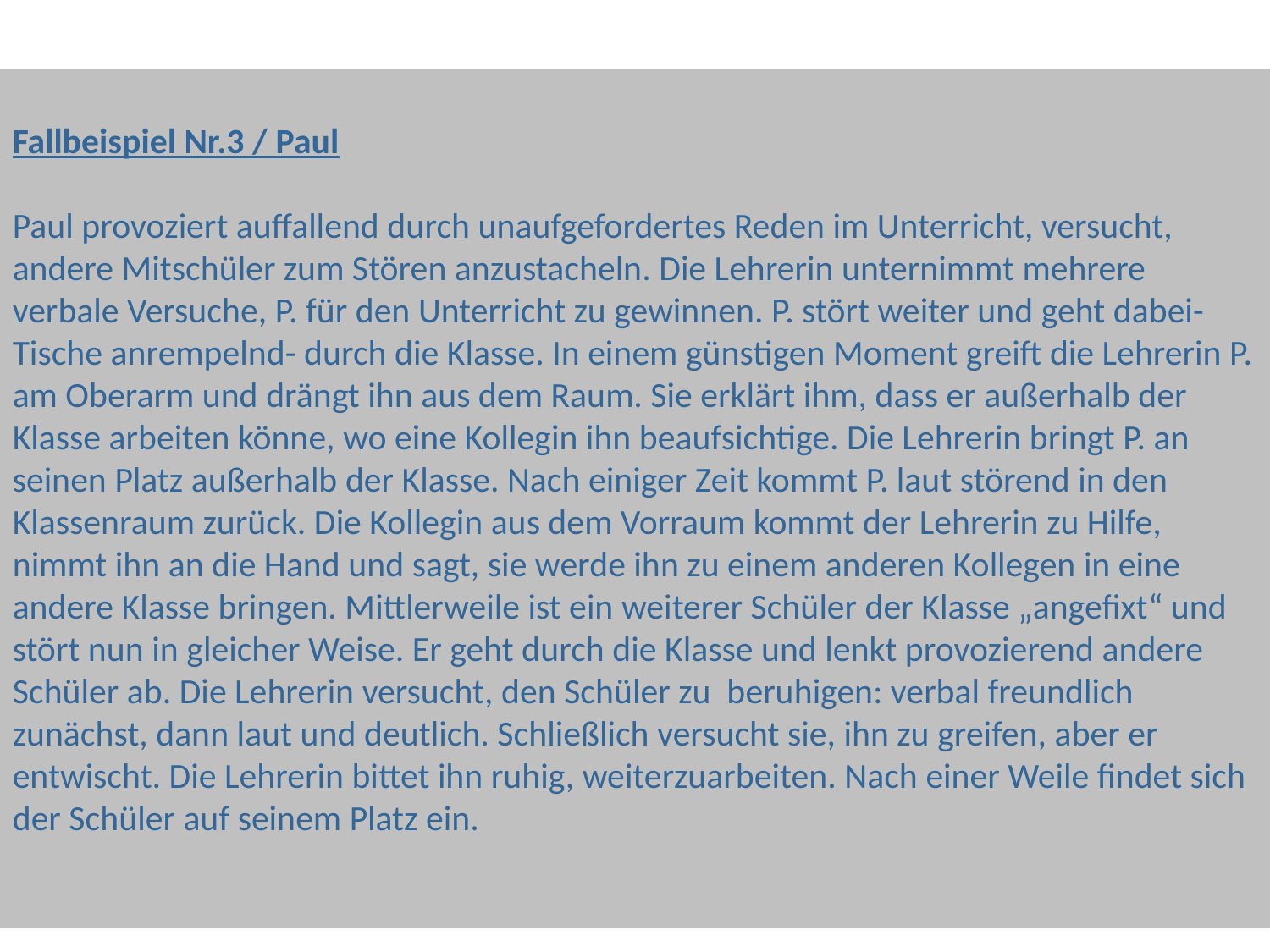

Fallbeispiel Nr.3 / Paul

Paul provoziert auffallend durch unaufgefordertes Reden im Unterricht, versucht, andere Mitschüler zum Stören anzustacheln. Die Lehrerin unternimmt mehrere verbale Versuche, P. für den Unterricht zu gewinnen. P. stört weiter und geht dabei- Tische anrempelnd- durch die Klasse. In einem günstigen Moment greift die Lehrerin P. am Oberarm und drängt ihn aus dem Raum. Sie erklärt ihm, dass er außerhalb der Klasse arbeiten könne, wo eine Kollegin ihn beaufsichtige. Die Lehrerin bringt P. an seinen Platz außerhalb der Klasse. Nach einiger Zeit kommt P. laut störend in den Klassenraum zurück. Die Kollegin aus dem Vorraum kommt der Lehrerin zu Hilfe, nimmt ihn an die Hand und sagt, sie werde ihn zu einem anderen Kollegen in eine andere Klasse bringen. Mittlerweile ist ein weiterer Schüler der Klasse „angefixt“ und stört nun in gleicher Weise. Er geht durch die Klasse und lenkt provozierend andere Schüler ab. Die Lehrerin versucht, den Schüler zu  beruhigen: verbal freundlich zunächst, dann laut und deutlich. Schließlich versucht sie, ihn zu greifen, aber er entwischt. Die Lehrerin bittet ihn ruhig, weiterzuarbeiten. Nach einer Weile findet sich der Schüler auf seinem Platz ein.